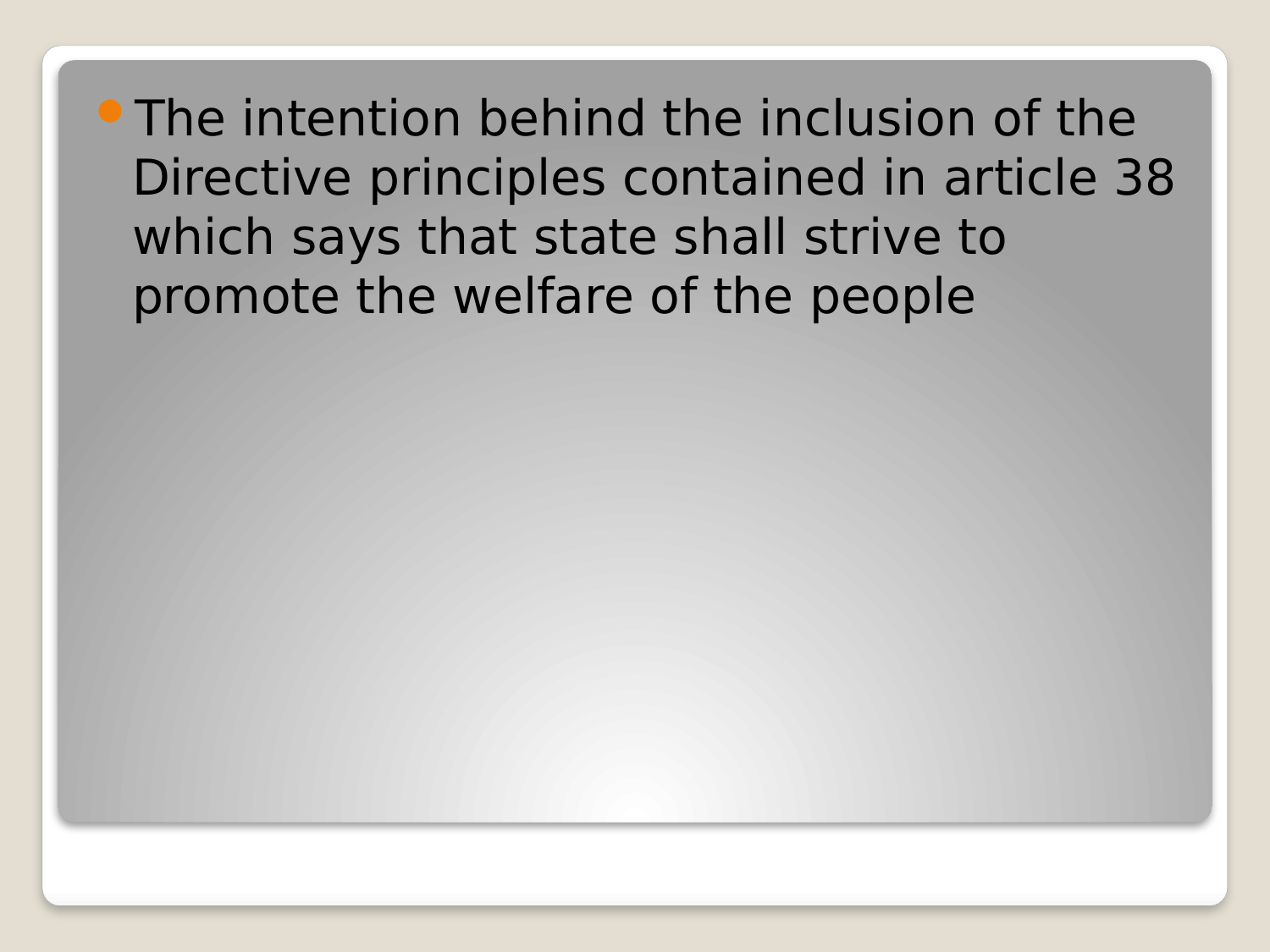

The intention behind the inclusion of the Directive principles contained in article 38 which says that state shall strive to promote the welfare of the people
#